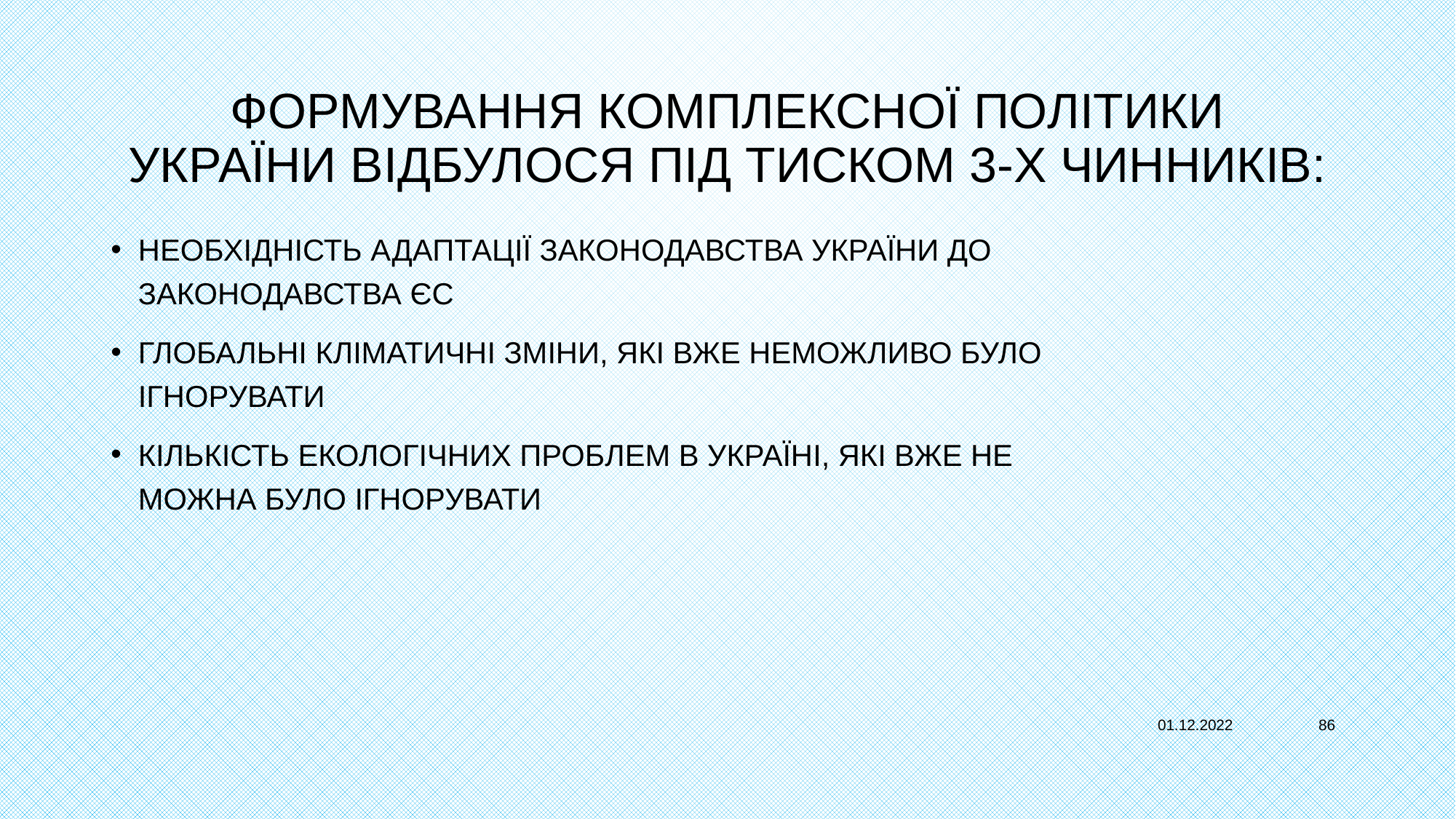

# Формування комплексної політики УКРАЇНИ відбулося під тиском 3-х чинників:
необхідність адаптації законодавства України до законодавства ЄС
глобальні кліматичні зміни, які вже неможливо було ігнорувати
кількість екологічних проблем в Україні, які вже не можна було ігнорувати

01.12.2022
86